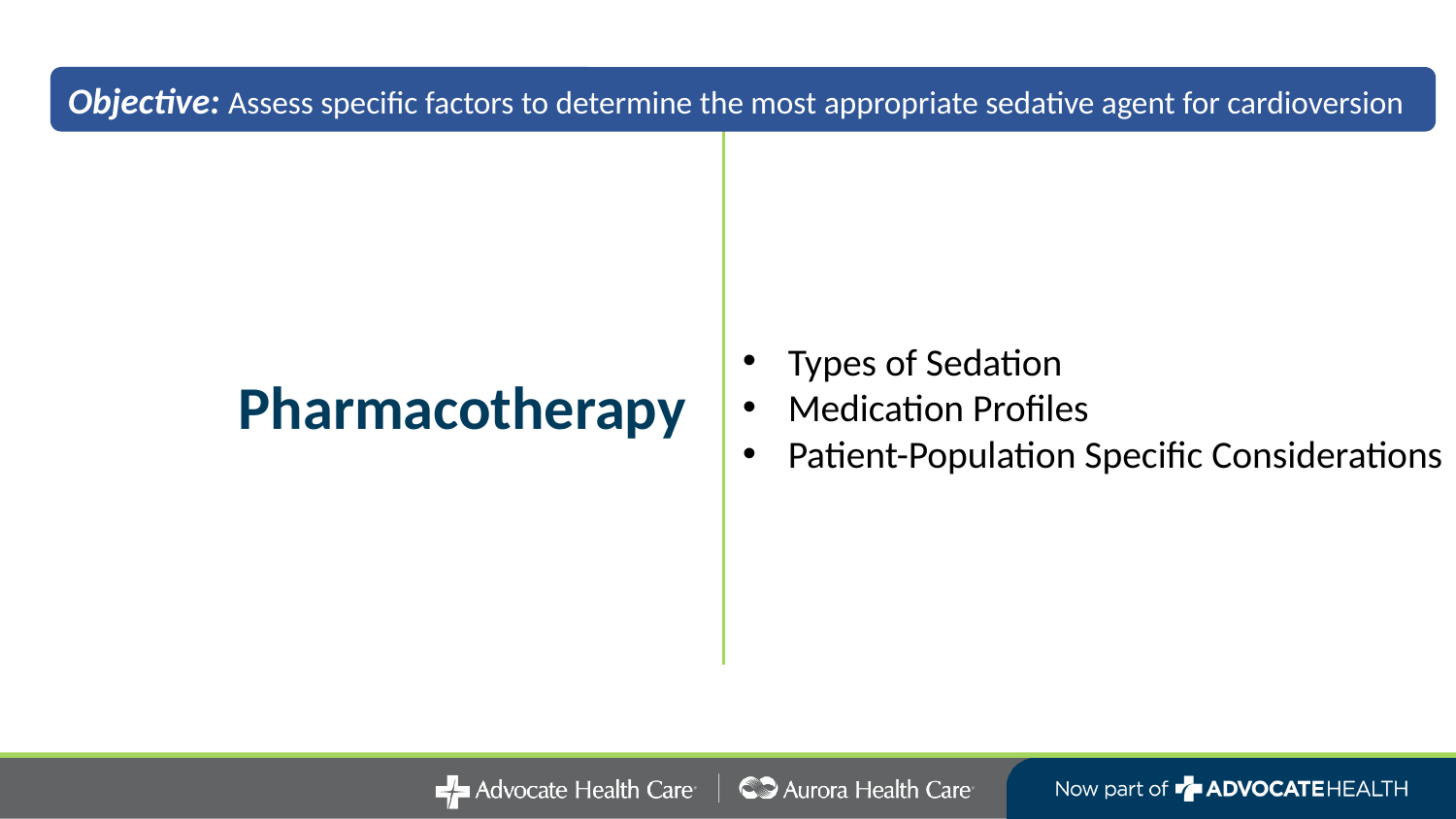

Objective: Assess specific factors to determine the most appropriate sedative agent for cardioversion

Types of Sedation
Medication Profiles
Patient-Population Specific Considerations
# Pharmacotherapy